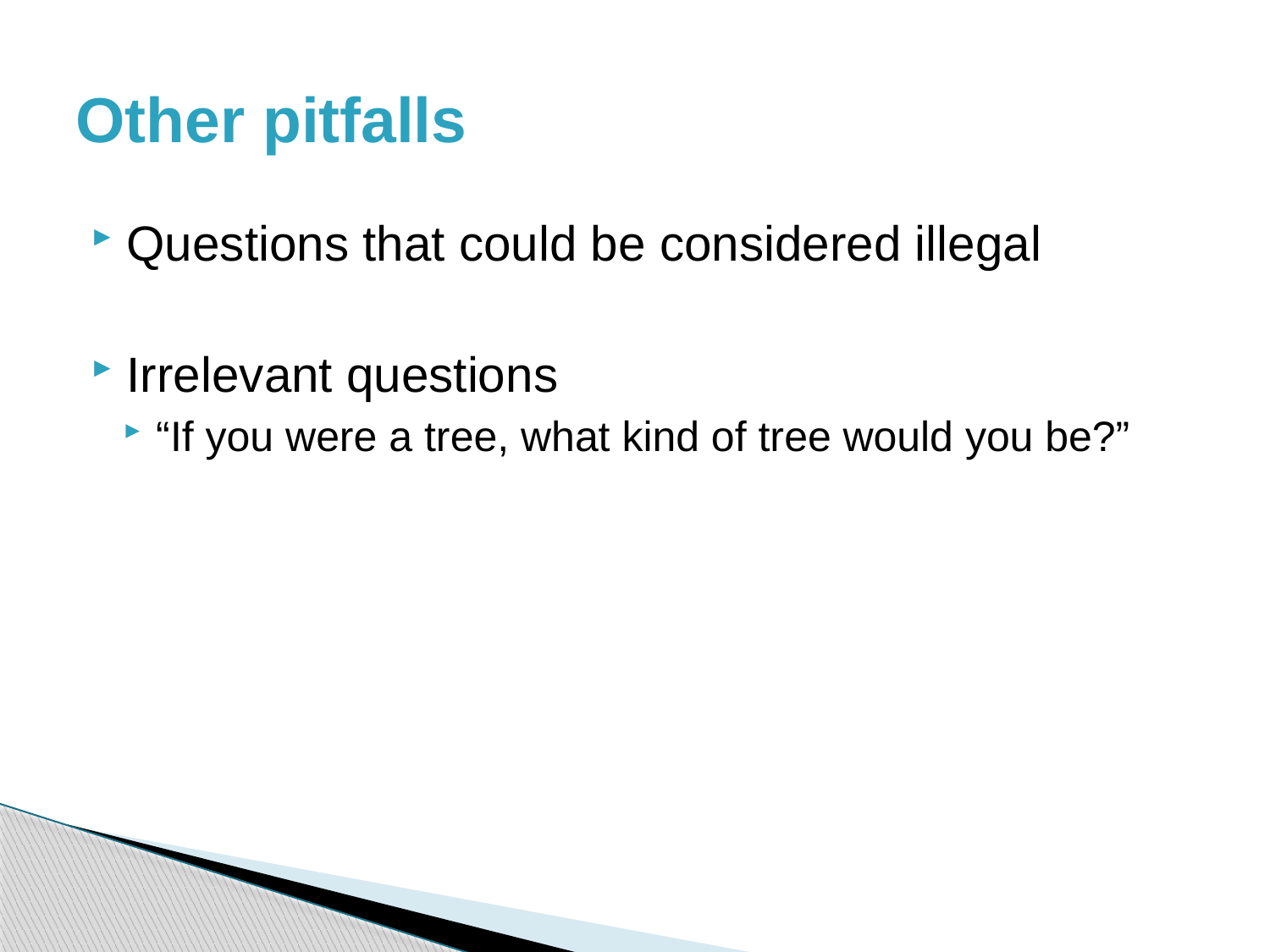

# Other pitfalls
Questions that could be considered illegal

Irrelevant questions
“If you were a tree, what kind of tree would you be?”